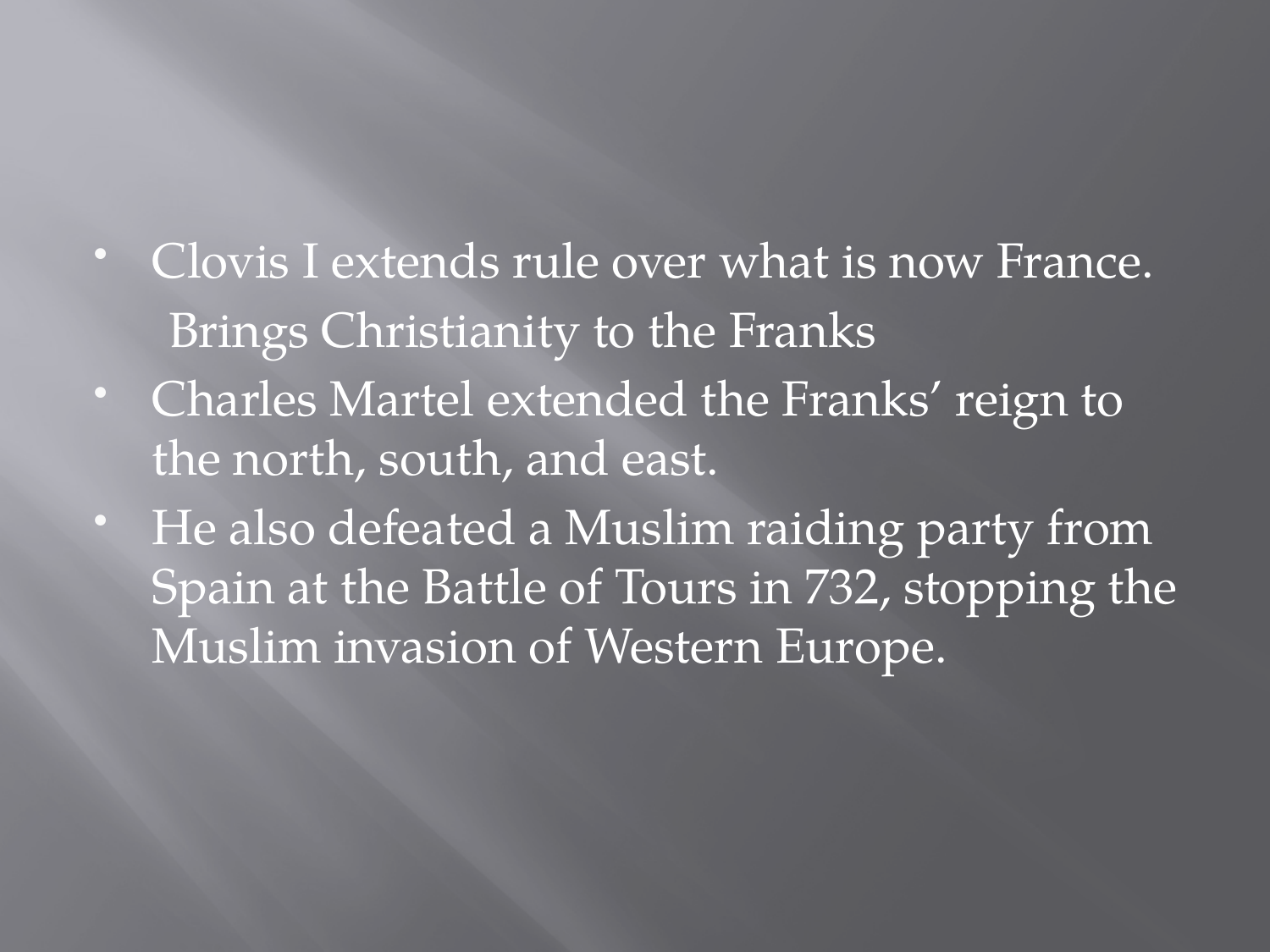

#
Clovis I extends rule over what is now France.
      Brings Christianity to the Franks
Charles Martel extended the Franks’ reign to the north, south, and east.
He also defeated a Muslim raiding party from Spain at the Battle of Tours in 732, stopping the Muslim invasion of Western Europe.